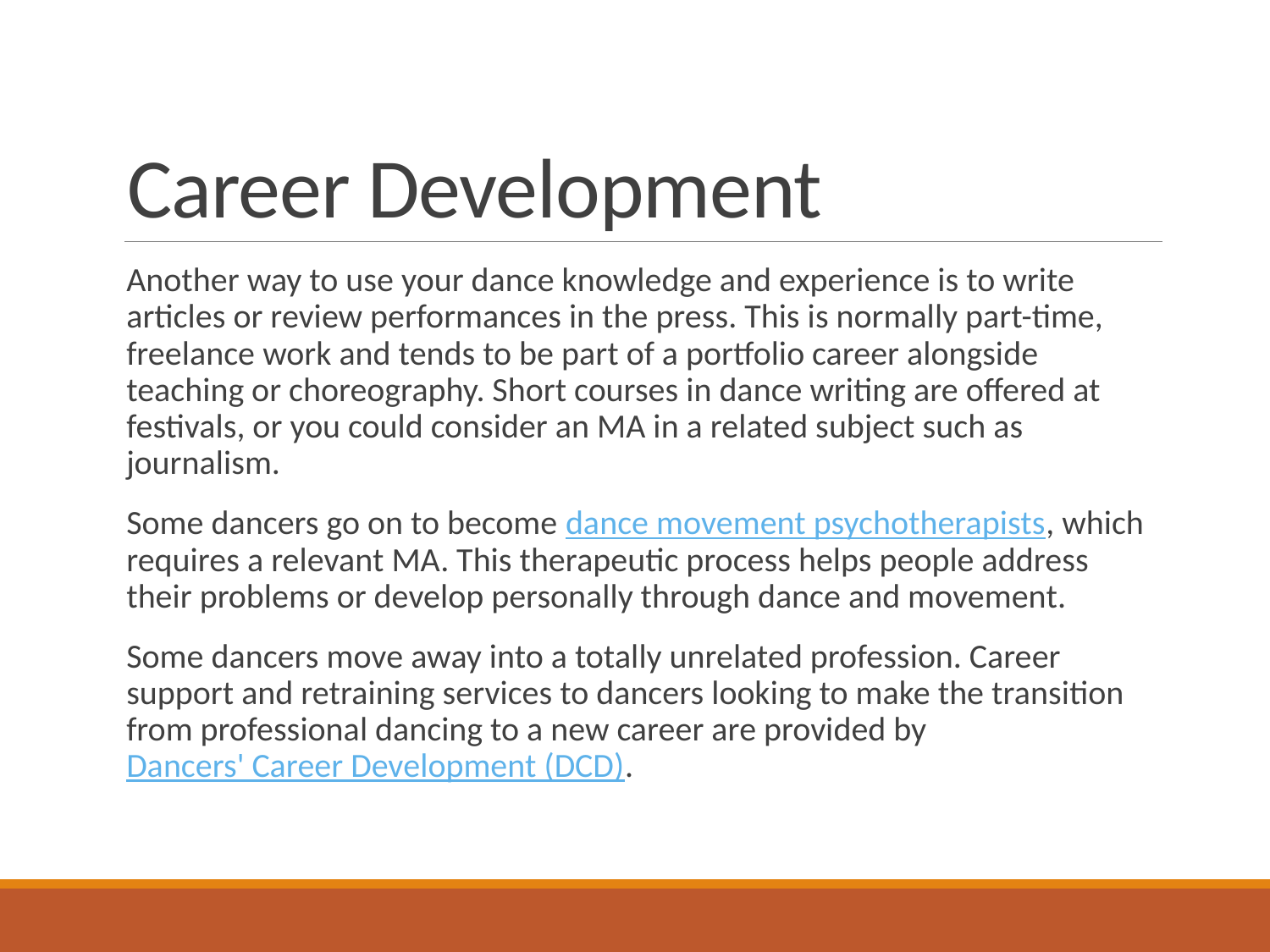

# Career Development
Another way to use your dance knowledge and experience is to write articles or review performances in the press. This is normally part-time, freelance work and tends to be part of a portfolio career alongside teaching or choreography. Short courses in dance writing are offered at festivals, or you could consider an MA in a related subject such as journalism.
Some dancers go on to become dance movement psychotherapists, which requires a relevant MA. This therapeutic process helps people address their problems or develop personally through dance and movement.
Some dancers move away into a totally unrelated profession. Career support and retraining services to dancers looking to make the transition from professional dancing to a new career are provided by Dancers' Career Development (DCD).